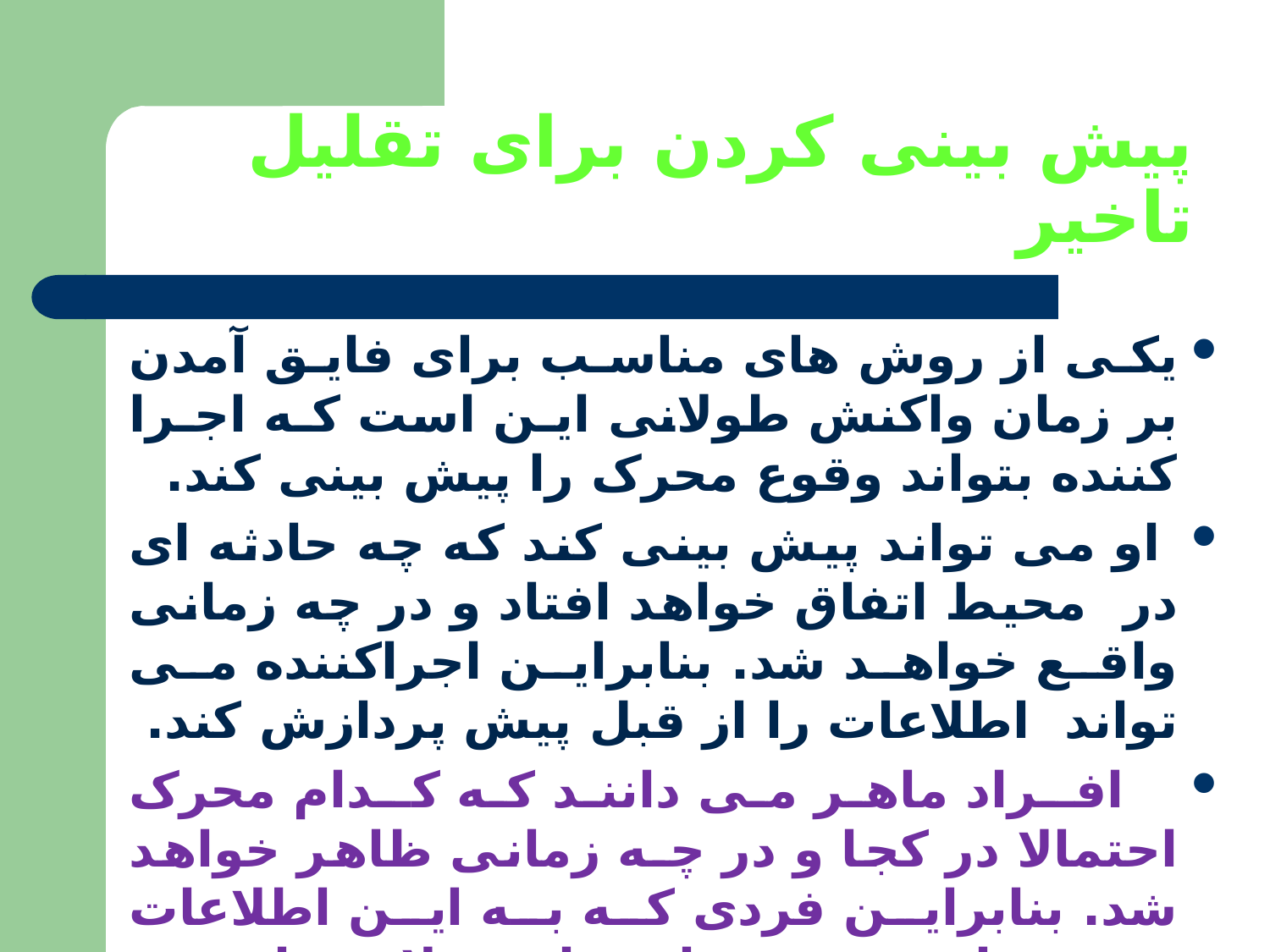

# پیش بینی کردن برای تقلیل تاخیر
یکی از روش های مناسب برای فایق آمدن بر زمان واکنش طولانی ایـن است کـه اجـرا کننده بتواند وقوع محرک را پیش بینی کند.
 او می تواند پیش بینی کند که چه حادثه ای در  محیط اتفاق خواهد افتاد و در چه زمانی واقع خواهد شد. بنابراین اجراکننده می تواند  اطلاعات را از قبل پیش پردازش کند.
  افـراد ماهر می دانند که کـدام محرک احتمالا در کجا و در چـه زمانی ظاهر خواهد شد. بنابراین فردی که به این اطلاعات مجهز باشد می تواند پاسخ لازم را پیش بینی و حرکات را از پیش سازماندهی کند .